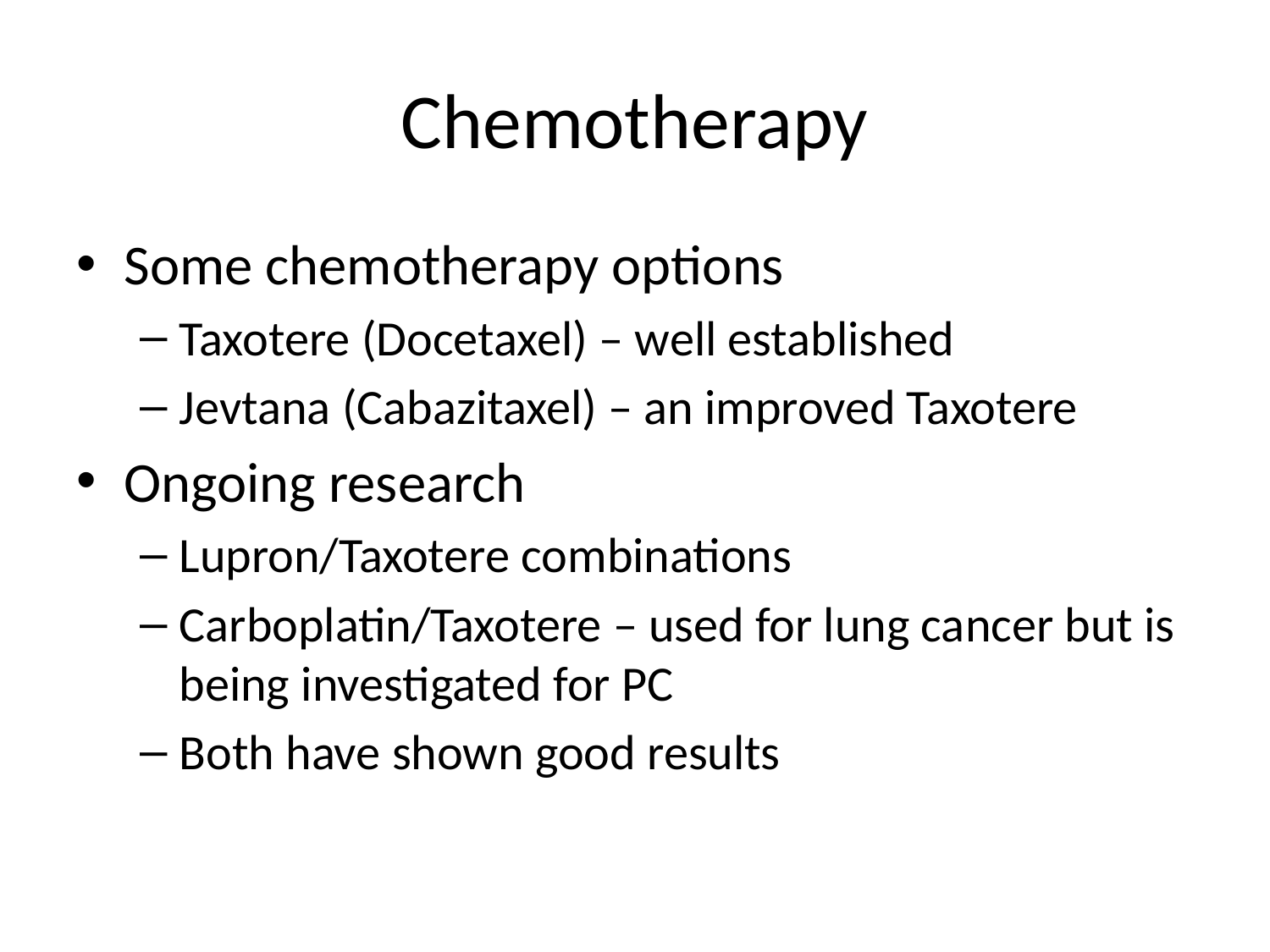

# Chemotherapy
Some chemotherapy options
Taxotere (Docetaxel) – well established
Jevtana (Cabazitaxel) – an improved Taxotere
Ongoing research
Lupron/Taxotere combinations
Carboplatin/Taxotere – used for lung cancer but is being investigated for PC
Both have shown good results